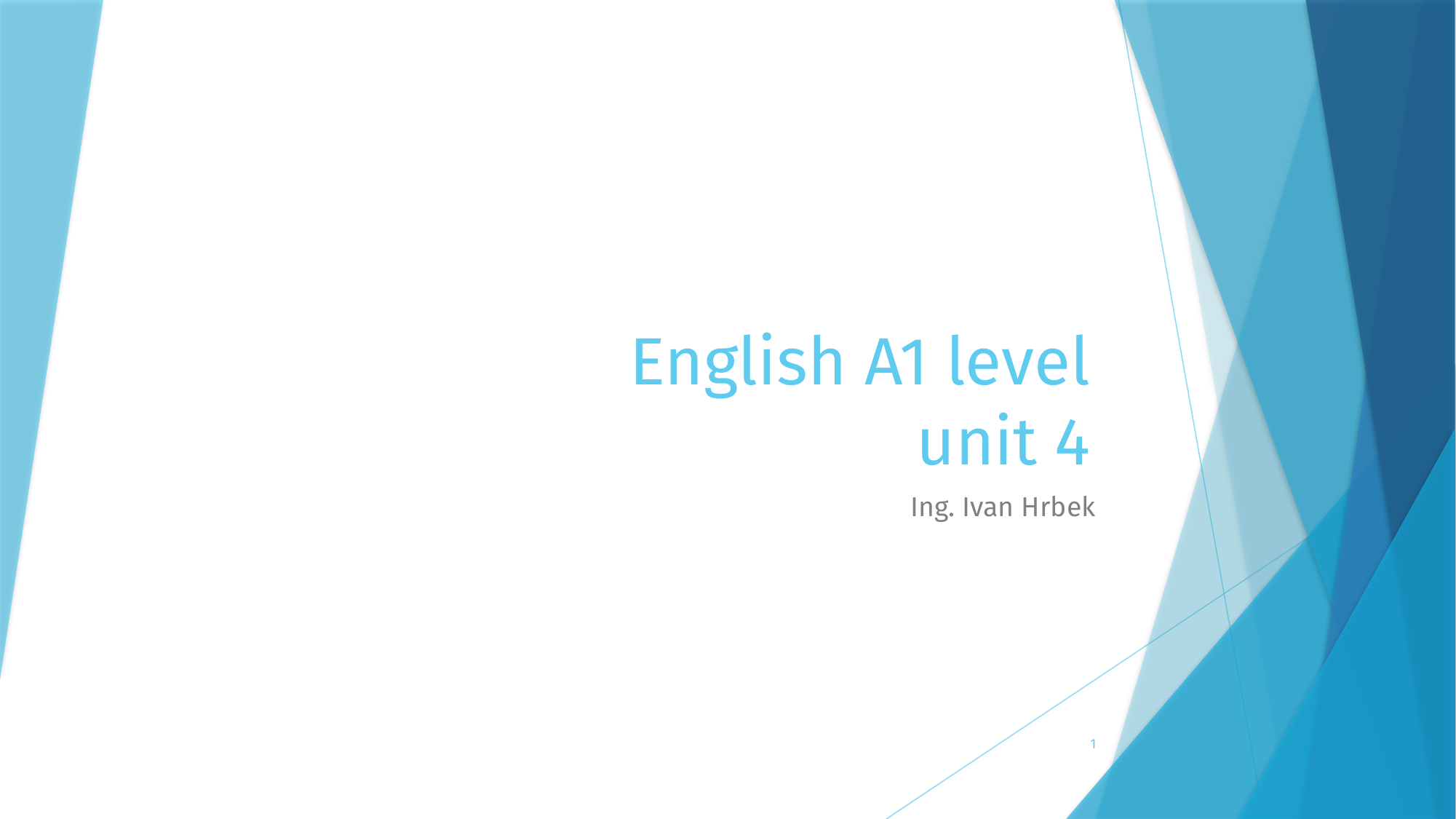

# English A1 level unit 4
Ing. Ivan Hrbek
1